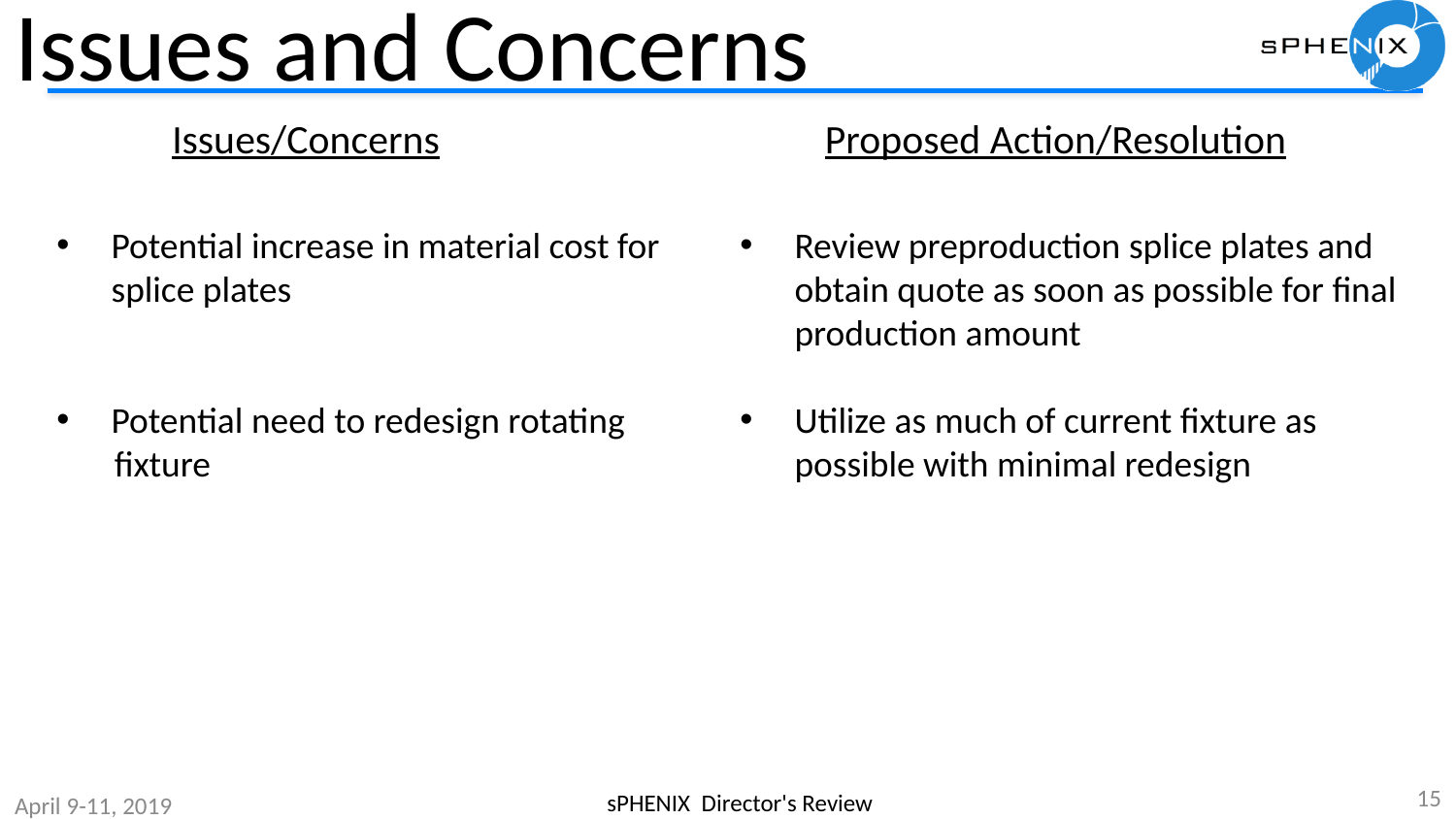

# Issues and Concerns
Issues/Concerns
Proposed Action/Resolution
Potential increase in material cost for splice plates

Potential need to redesign rotating
       fixture

Review preproduction splice plates and obtain quote as soon as possible for final production amount

Utilize as much of current fixture as possible with minimal redesign

15
sPHENIX  Director's Review
April 9-11, 2019